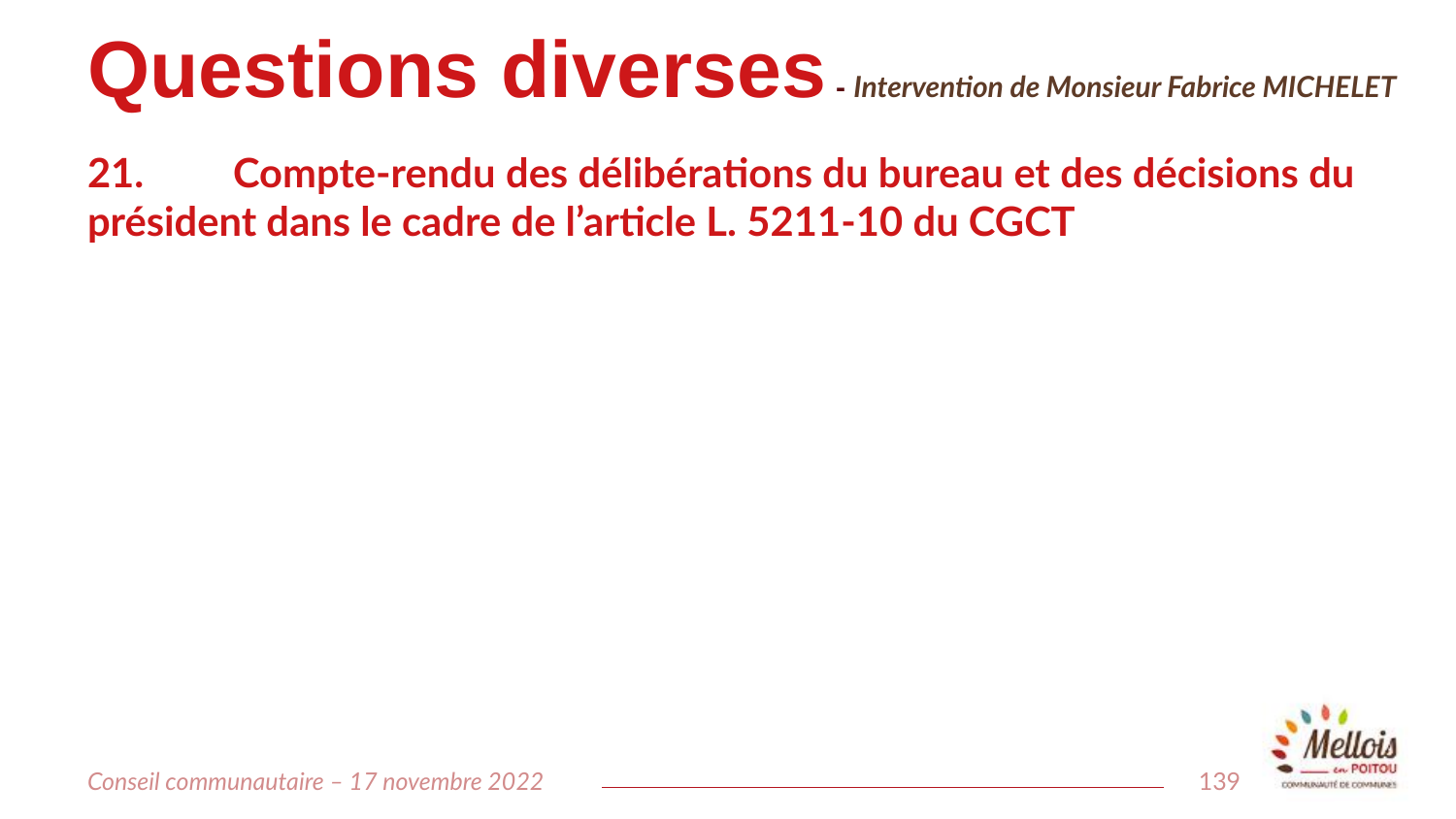

# Questions diverses - Intervention de Monsieur Fabrice MICHELET
21.	Compte-rendu des délibérations du bureau et des décisions du président dans le cadre de l’article L. 5211-10 du CGCT

Conseil communautaire – 17 novembre 2022
139